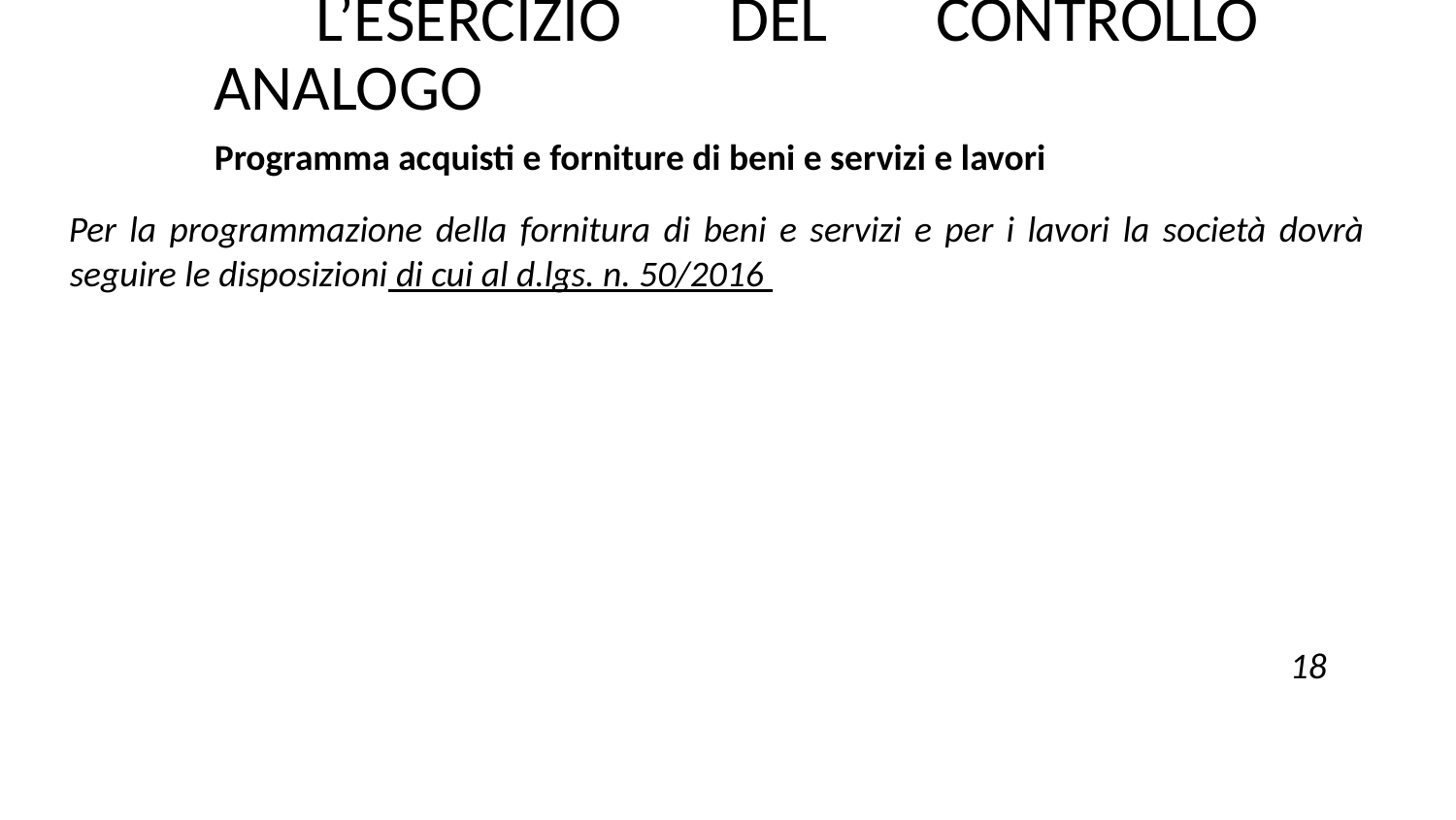

# L’ESERCIZIO DEL CONTROLLO ANALOGO
Programma acquisti e forniture di beni e servizi e lavori
Per la programmazione della fornitura di beni e servizi e per i lavori la società dovrà seguire le disposizioni di cui al d.lgs. n. 50/2016

                                                                                                                                                    18